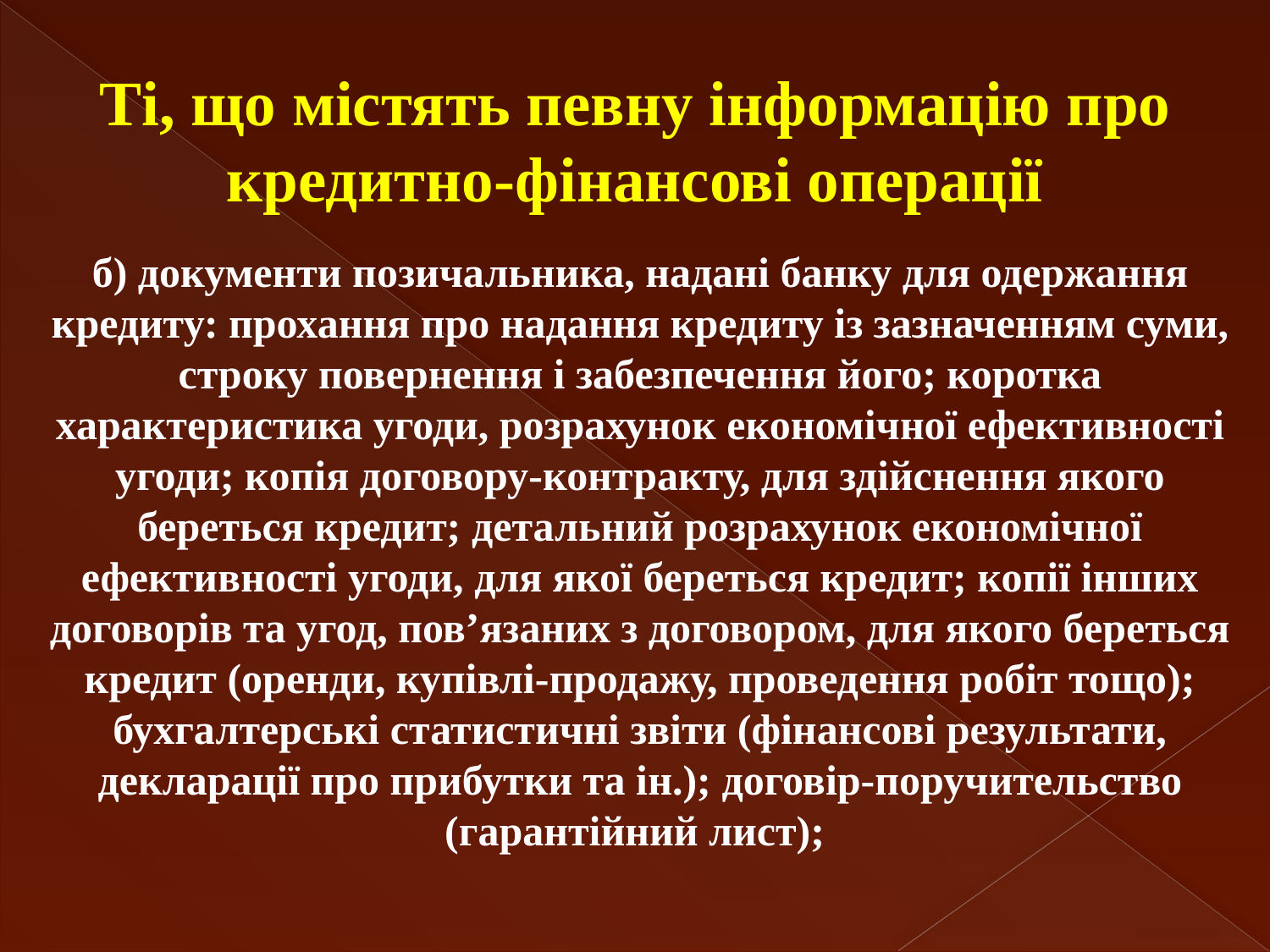

Ті, що містять певну інформацію про кредитно-фінансові операції
б) документи позичальника, надані банку для одержання кредиту: прохання про надання кредиту із зазначенням суми, строку повернення і забезпечення його; коротка характеристика угоди, розрахунок економічної ефективності угоди; копія договору-контракту, для здійснення якого береться кредит; детальний розрахунок економічної ефективності угоди, для якої береться кредит; копії інших договорів та угод, пов’язаних з договором, для якого береться кредит (оренди, купівлі-продажу, проведення робіт тощо); бухгалтерські статистичні звіти (фінансові результати, декларації про прибутки та ін.); договір-поручительство (гарантійний лист);